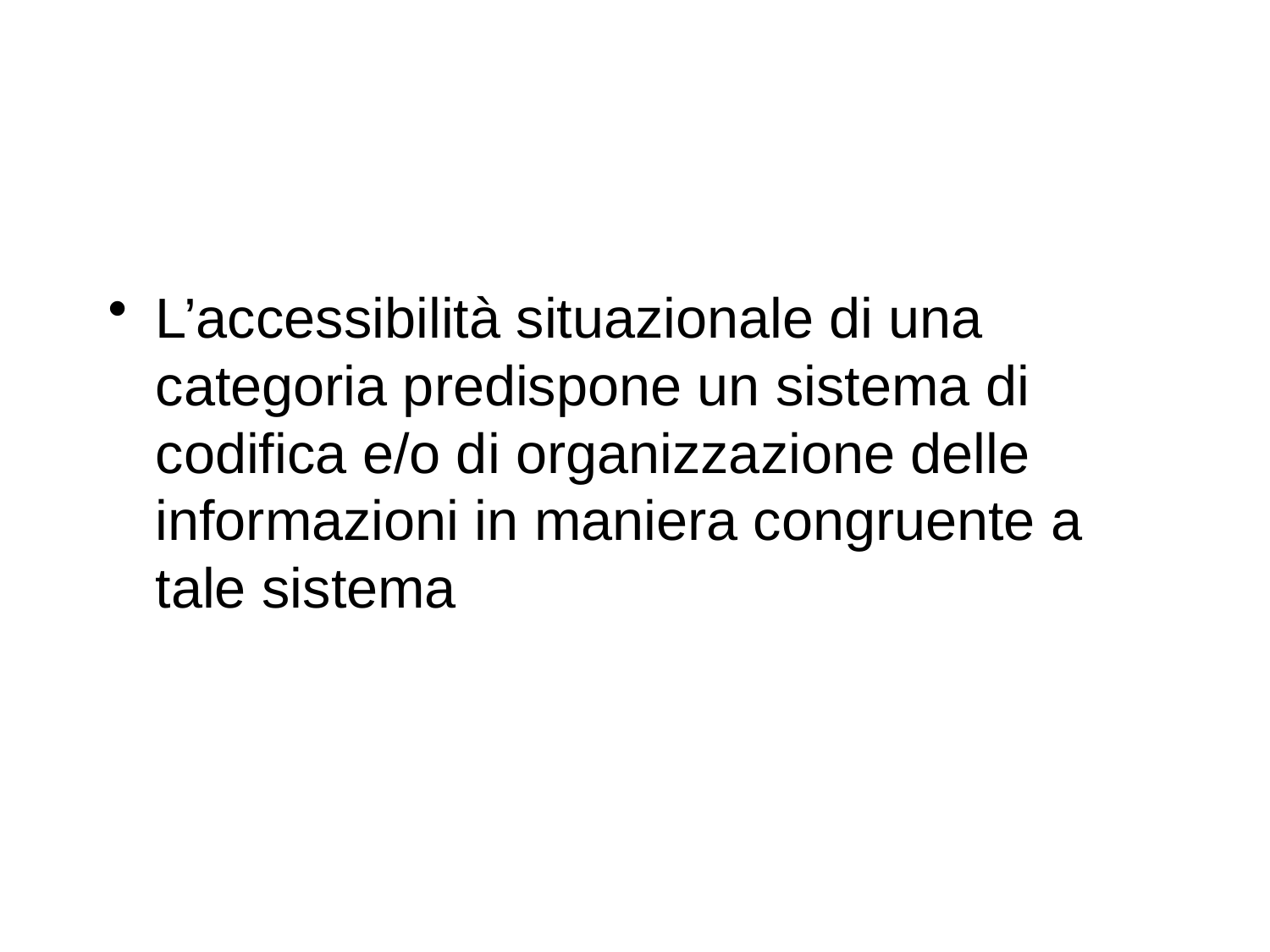

#
L’accessibilità situazionale di una categoria predispone un sistema di codifica e/o di organizzazione delle informazioni in maniera congruente a tale sistema